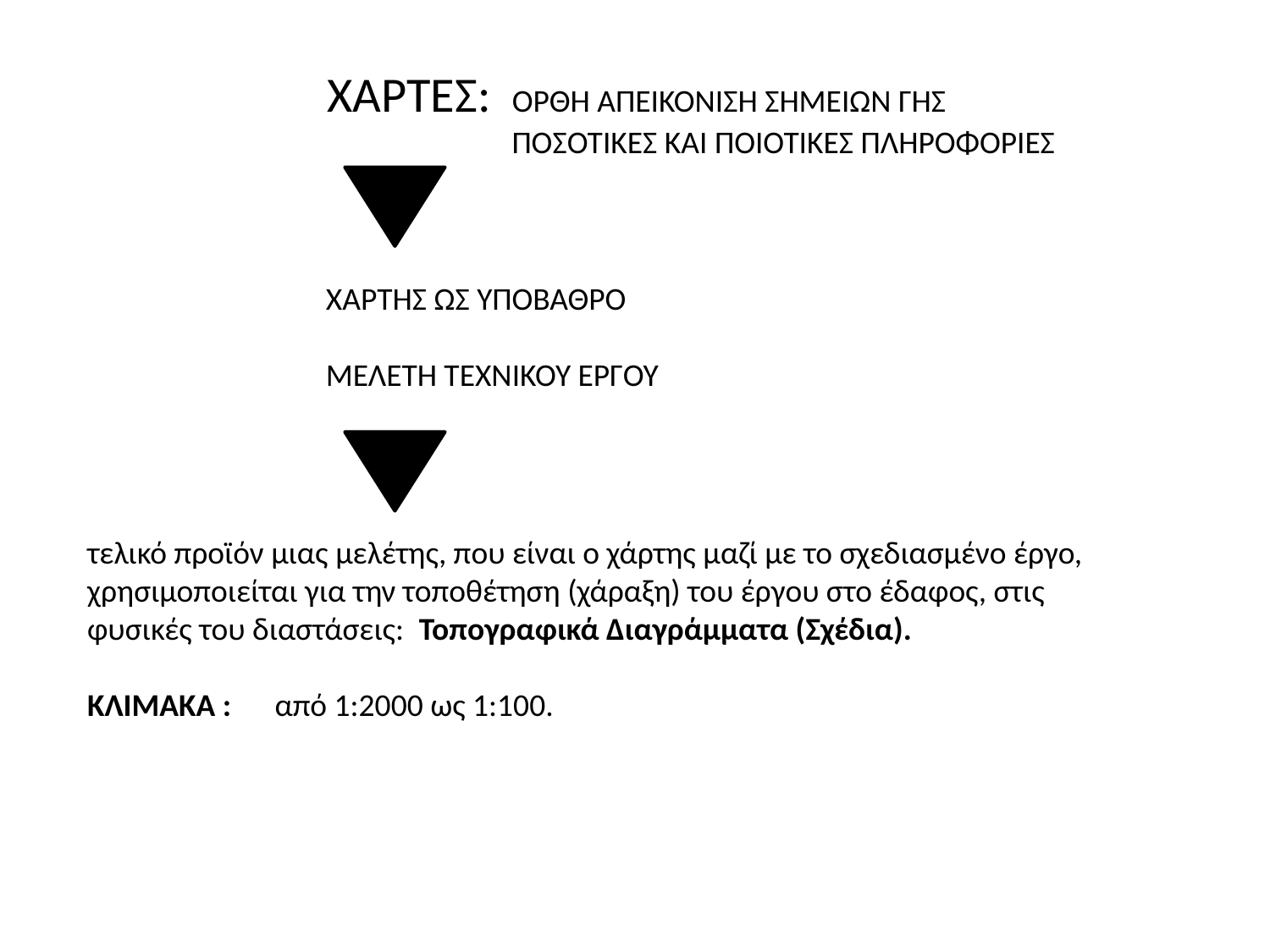

ΧΑΡΤΕΣ:   ΟΡΘΗ ΑΠΕΙΚΟΝΙΣΗ ΣΗΜΕΙΩΝ ΓΗΣ
	        ΠΟΣΟΤΙΚΕΣ ΚΑΙ ΠΟΙΟΤΙΚΕΣ ΠΛΗΡΟΦΟΡΙΕΣ

ΧΑΡΤΗΣ ΩΣ ΥΠΟΒΑΘΡΟ

ΜΕΛΕΤΗ ΤΕΧΝΙΚΟΥ ΕΡΓΟΥ

τελικό προϊόν μιας μελέτης, που είναι ο χάρτης μαζί με το σχεδιασμένο έργο, χρησιμοποιείται για την τοποθέτηση (χάραξη) του έργου στο έδαφος, στις φυσικές του διαστάσεις:  Τοπογραφικά Διαγράμματα (Σχέδια).

ΚΛΙΜΑΚΑ :      από 1:2000 ως 1:100.